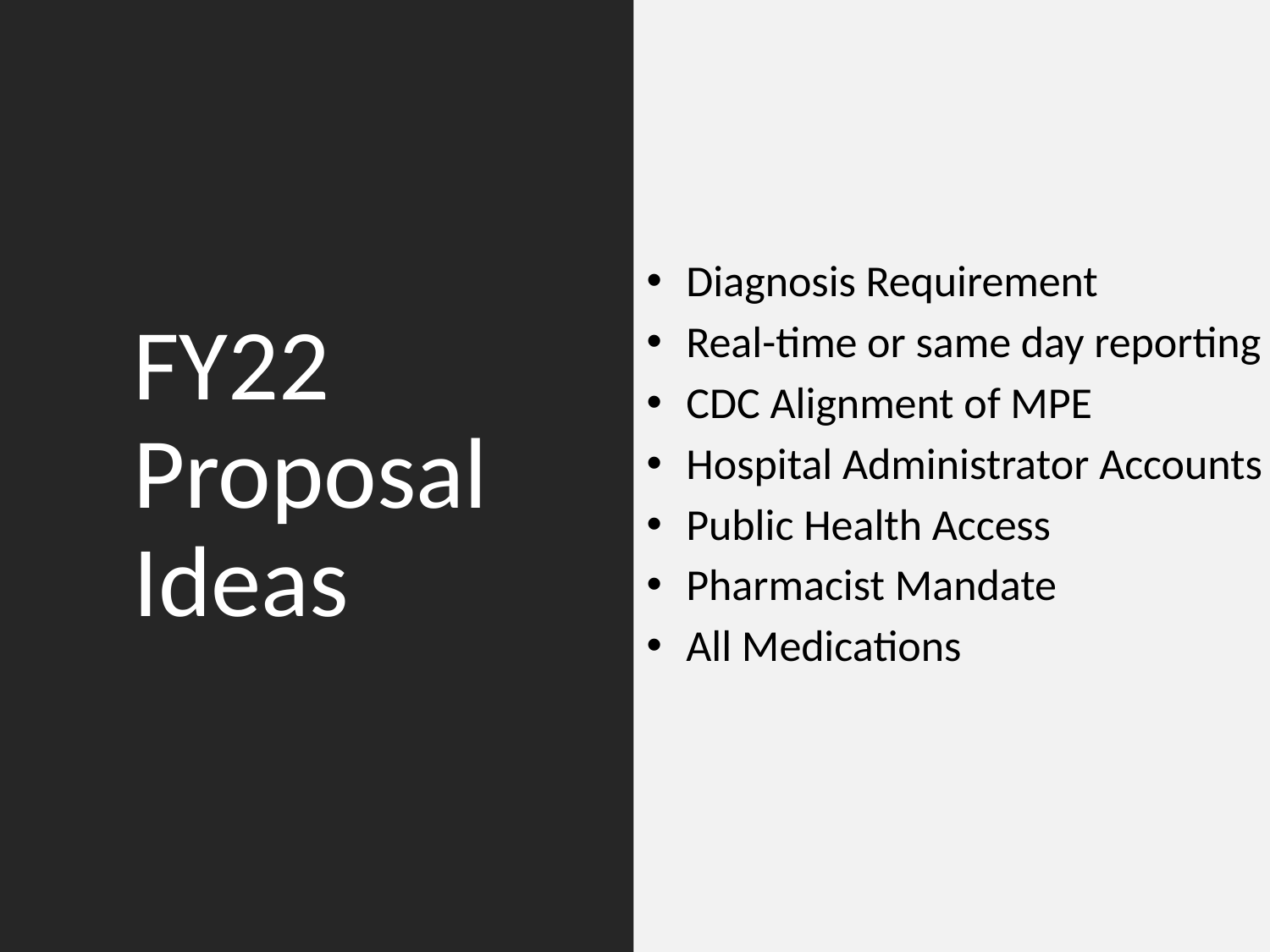

# FY22 Proposal Ideas
Diagnosis Requirement
Real-time or same day reporting
CDC Alignment of MPE
Hospital Administrator Accounts
Public Health Access
Pharmacist Mandate
All Medications